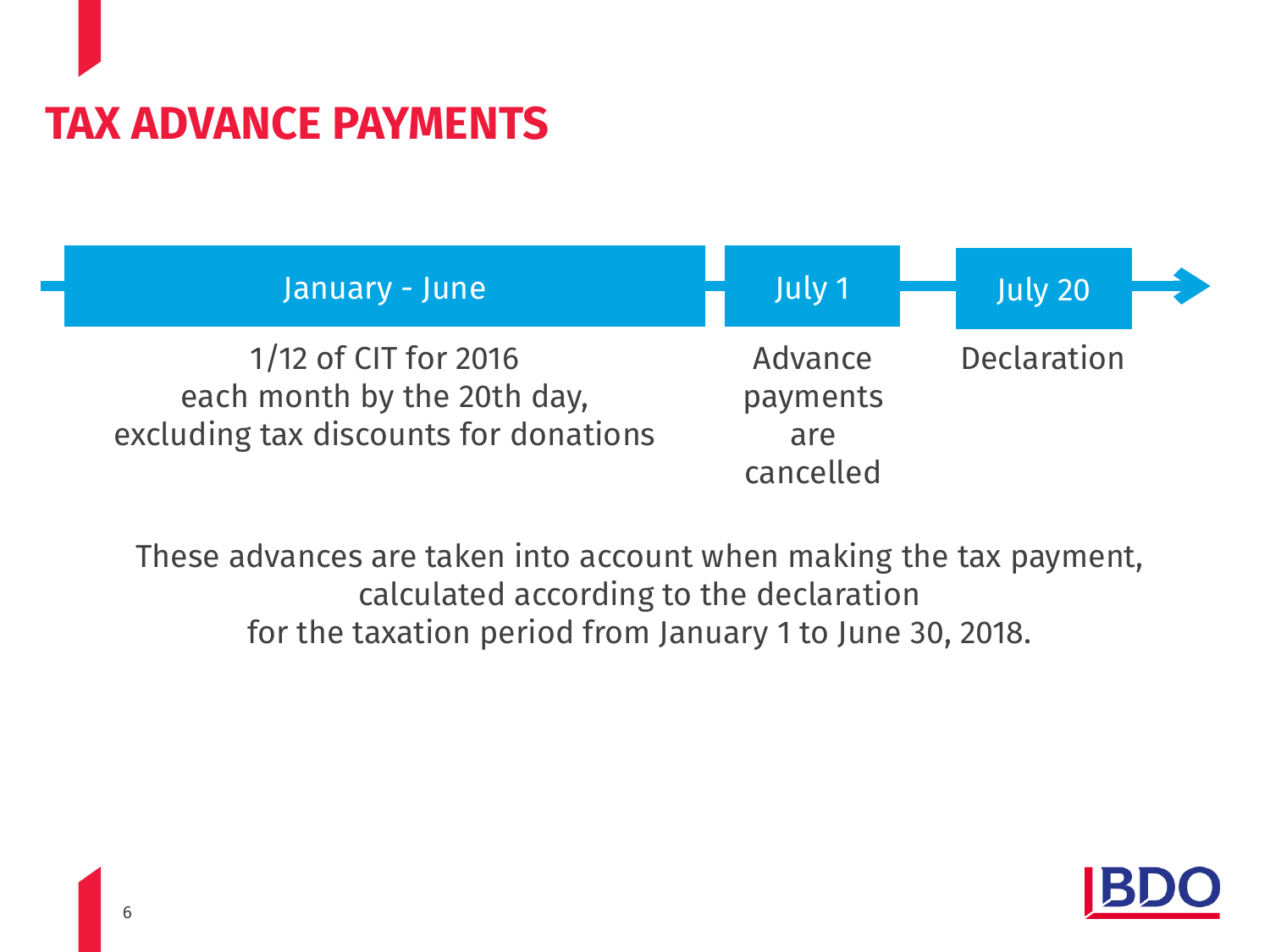

# Tax Advance Payments

January - June
July 1
July 20
1/12 of CIT for 2016
each month by the 20th day,
excluding tax discounts for donations
Advance payments are cancelled
Declaration
These advances are taken into account when making the tax payment,
calculated according to the declaration
for the taxation period from January 1 to June 30, 2018.